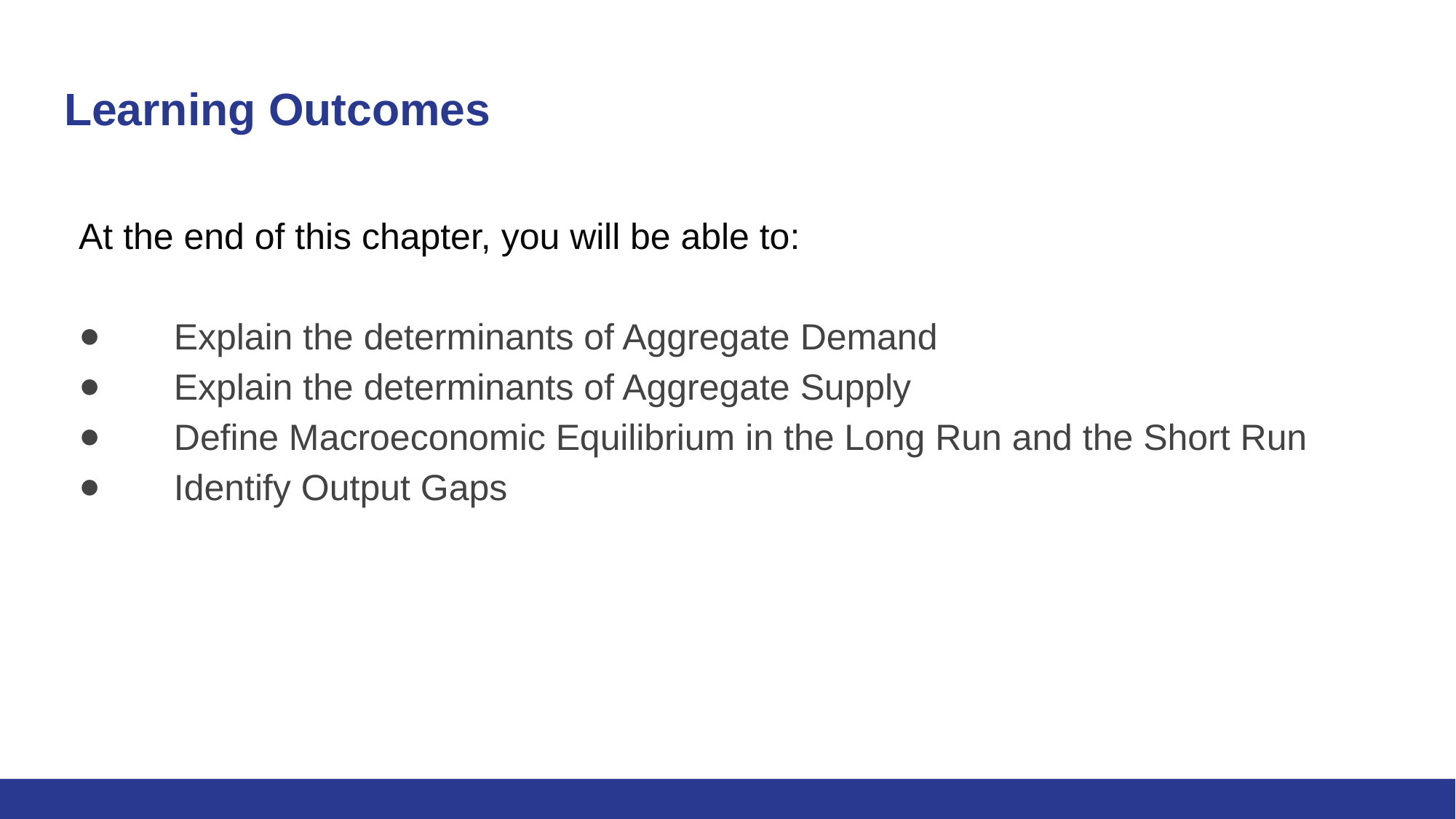

# Learning Outcomes
At the end of this chapter, you will be able to:

    Explain the determinants of Aggregate Demand
    Explain the determinants of Aggregate Supply
    Define Macroeconomic Equilibrium in the Long Run and the Short Run
    Identify Output Gaps